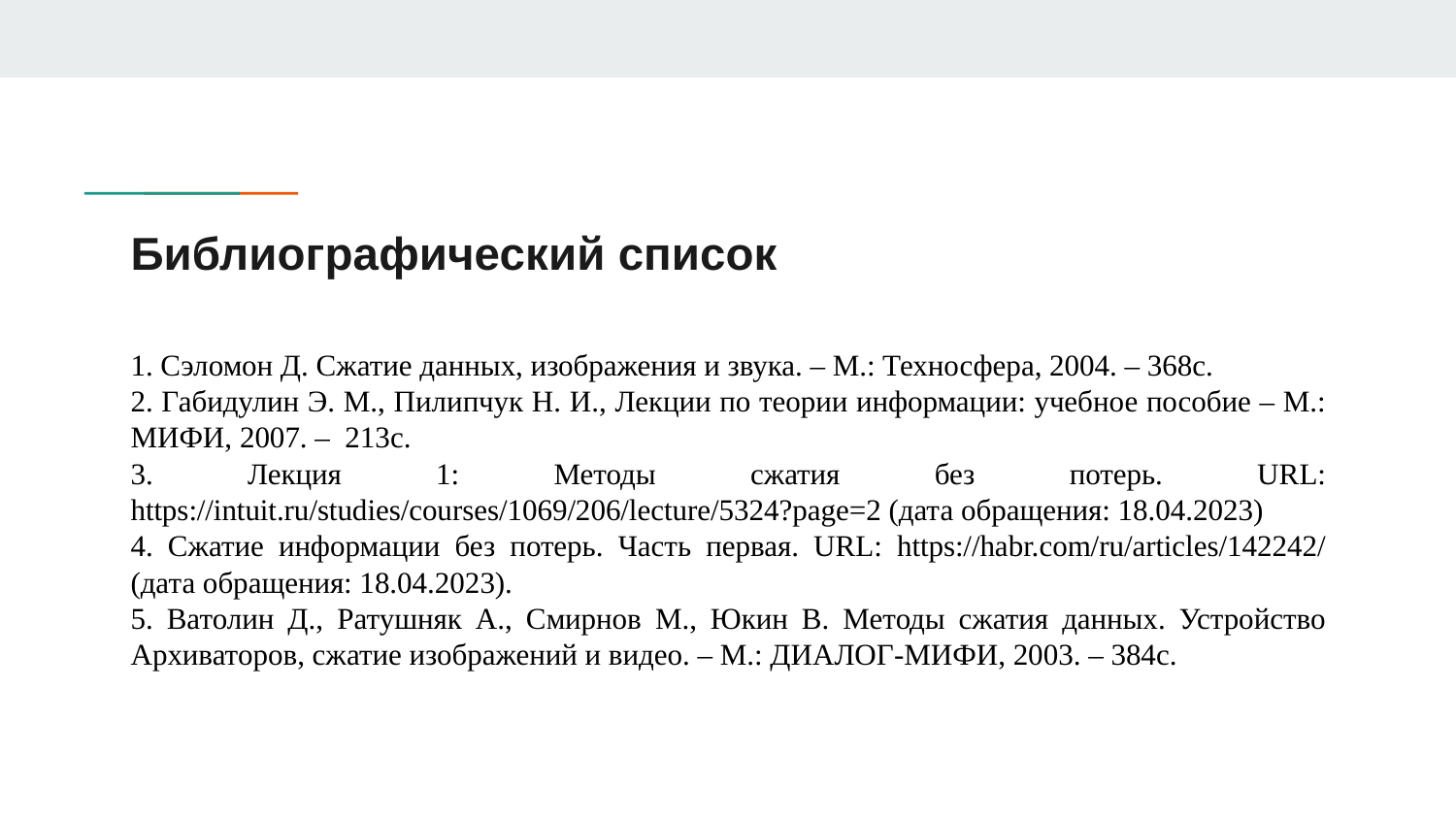

# Библиографический список
1. Сэломон Д. Сжатие данных, изображения и звука. – М.: Техносфера, 2004. – 368с.
2. Габидулин Э. М., Пилипчук Н. И., Лекции по теории информации: учебное пособие – М.: МИФИ, 2007. –  213с.
3. Лекция 1: Методы сжатия без потерь. URL: https://intuit.ru/studies/courses/1069/206/lecture/5324?page=2 (дата обращения: 18.04.2023)
4. Сжатие информации без потерь. Часть первая. URL: https://habr.com/ru/articles/142242/ (дата обращения: 18.04.2023).
5. Ватолин Д., Ратушняк А., Смирнов М., Юкин В. Методы сжатия данных. Устройство Архиваторов, сжатие изображений и видео. – М.: ДИАЛОГ-МИФИ, 2003. – 384с.